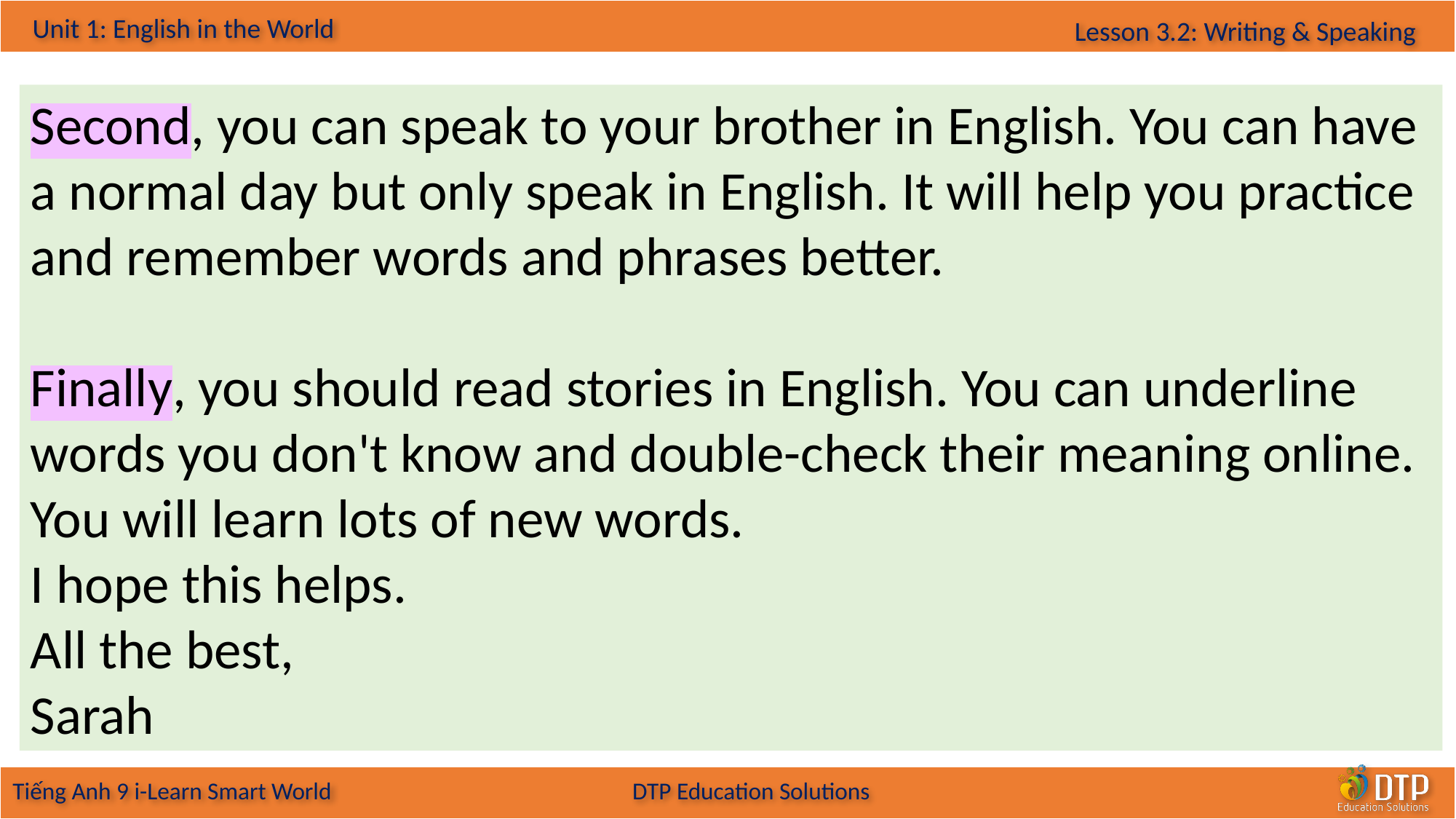

Second, you can speak to your brother in English. You can have a normal day but only speak in English. It will help you practice and remember words and phrases better.

Finally, you should read stories in English. You can underline words you don't know and double-check their meaning online. You will learn lots of new words.
I hope this helps.
All the best,
Sarah